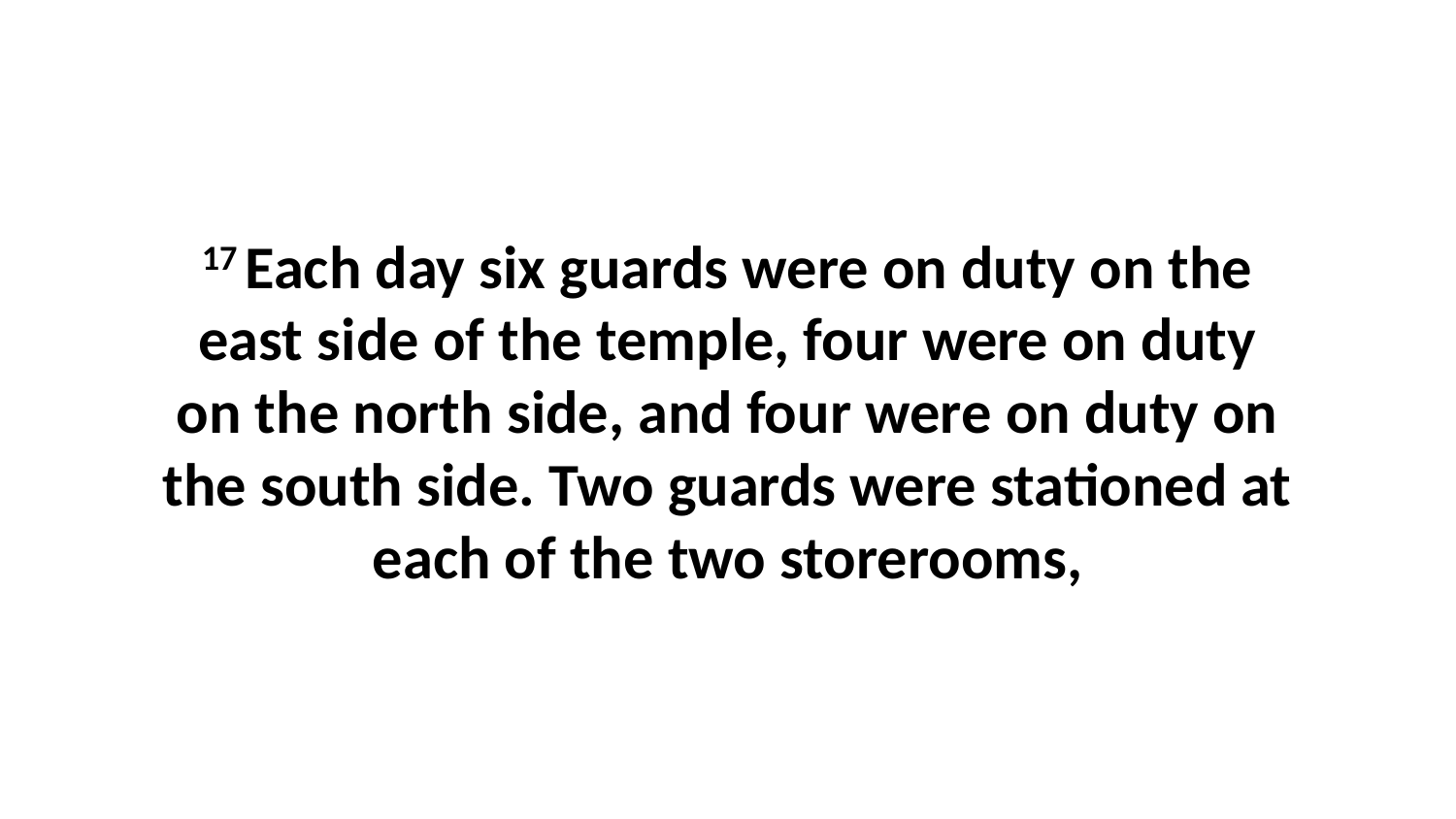

17 Each day six guards were on duty on the east side of the temple, four were on duty on the north side, and four were on duty on the south side. Two guards were stationed at each of the two storerooms,